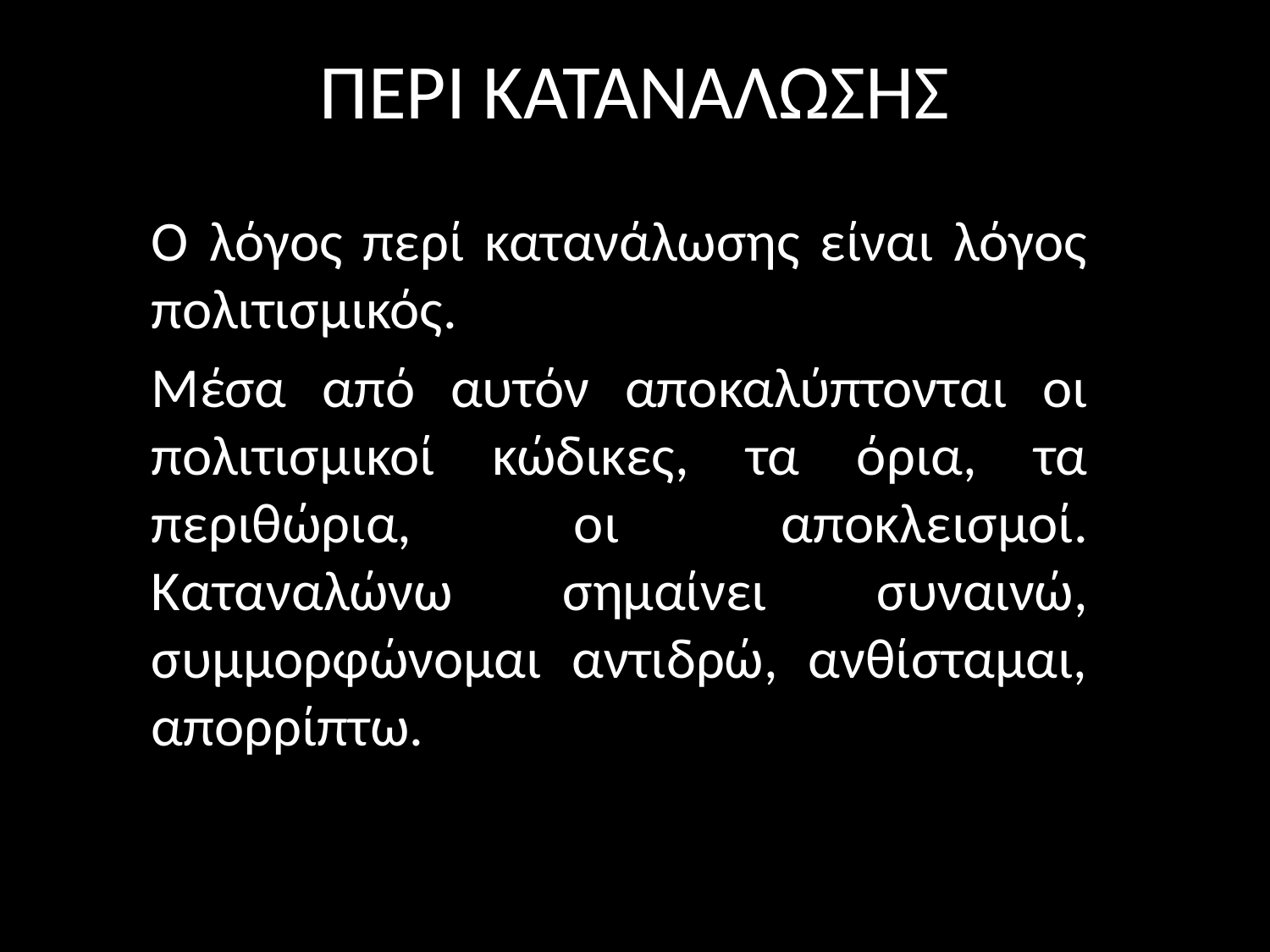

# ΠΕΡΙ ΚΑΤΑΝΑΛΩΣΗΣ
Ο λόγος περί κατανάλωσης είναι λόγος πολιτισμικός.
Mέσα από αυτόν αποκαλύπτονται οι πολιτισμικοί κώδικες, τα όρια, τα περιθώρια, οι αποκλεισμοί. Καταναλώνω σημαίνει συναινώ, συμμορφώνομαι αντιδρώ, ανθίσταμαι, απορρίπτω.